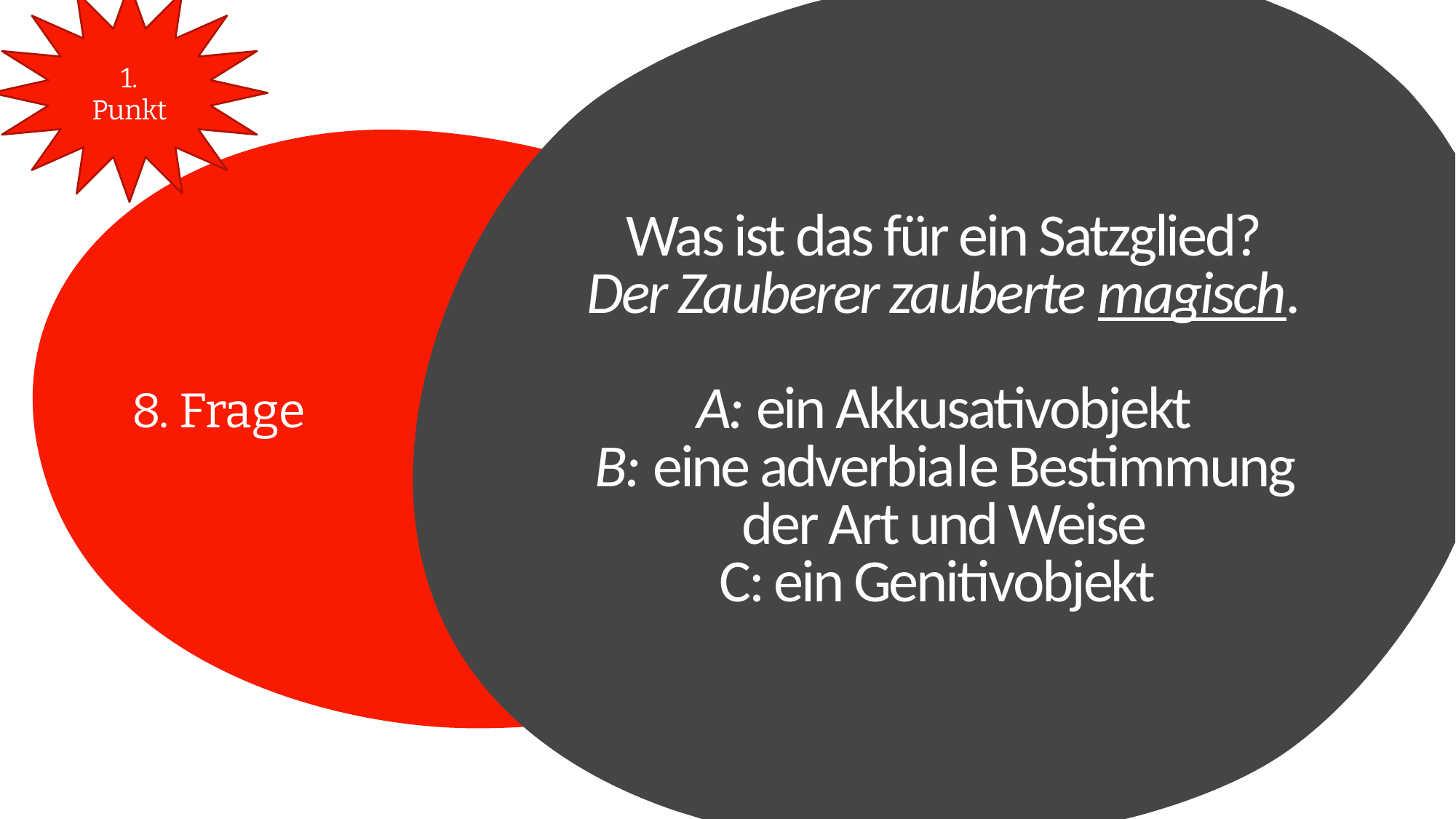

1. Punkt

# Was ist das für ein Satzglied? Der Zauberer zauberte magisch. A: ein Akkusativobjekt B: eine adverbiale Bestimmung der Art und Weise C: ein Genitivobjekt
8. Frage